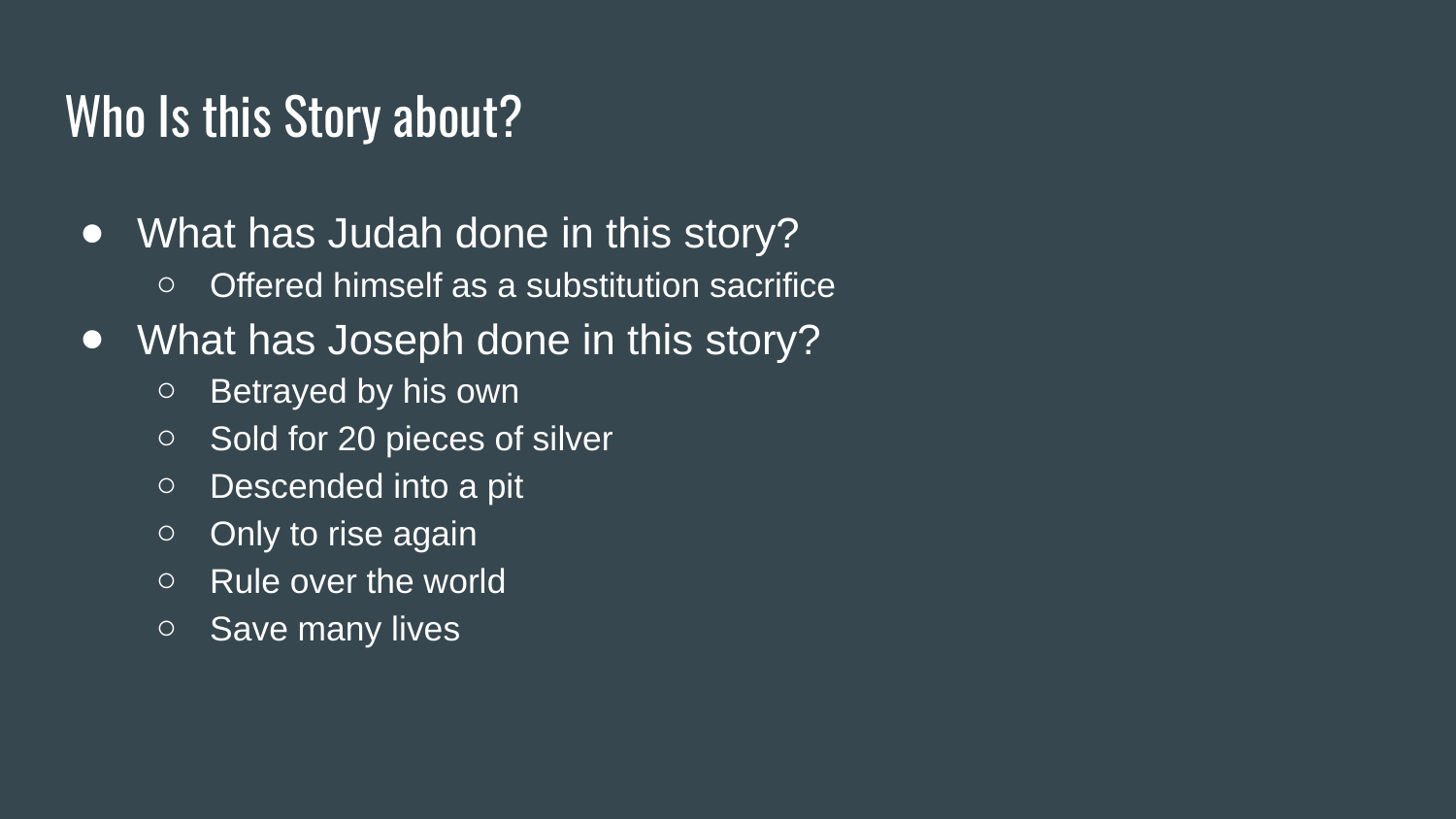

# Who Is this Story about?
What has Judah done in this story?
Offered himself as a substitution sacrifice
What has Joseph done in this story?
Betrayed by his own
Sold for 20 pieces of silver
Descended into a pit
Only to rise again
Rule over the world
Save many lives